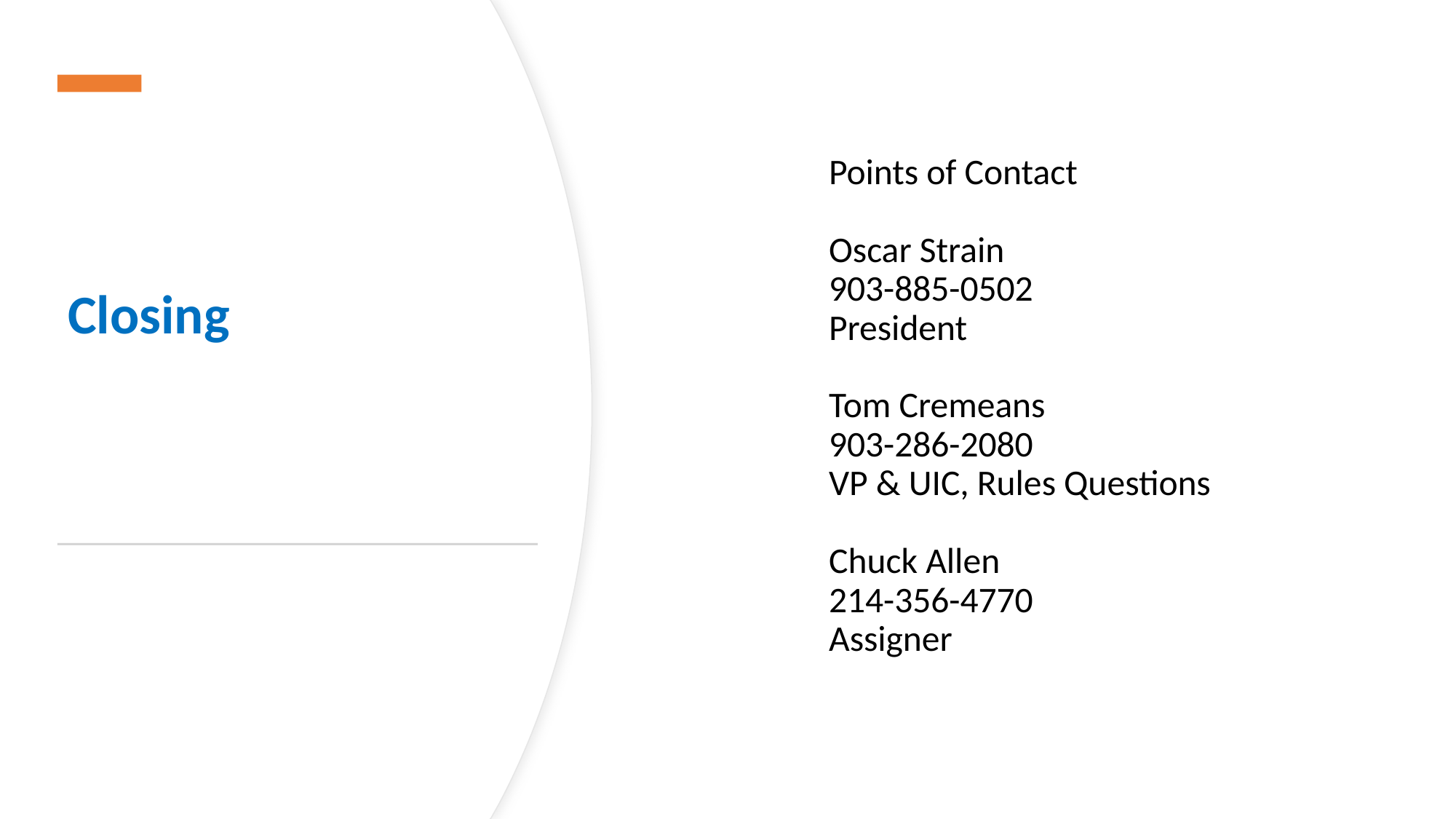

# Closing
Points of Contact

Oscar Strain
903-885-0502
President

Tom Cremeans
903-286-2080
VP & UIC, Rules Questions

Chuck Allen
214-356-4770
Assigner